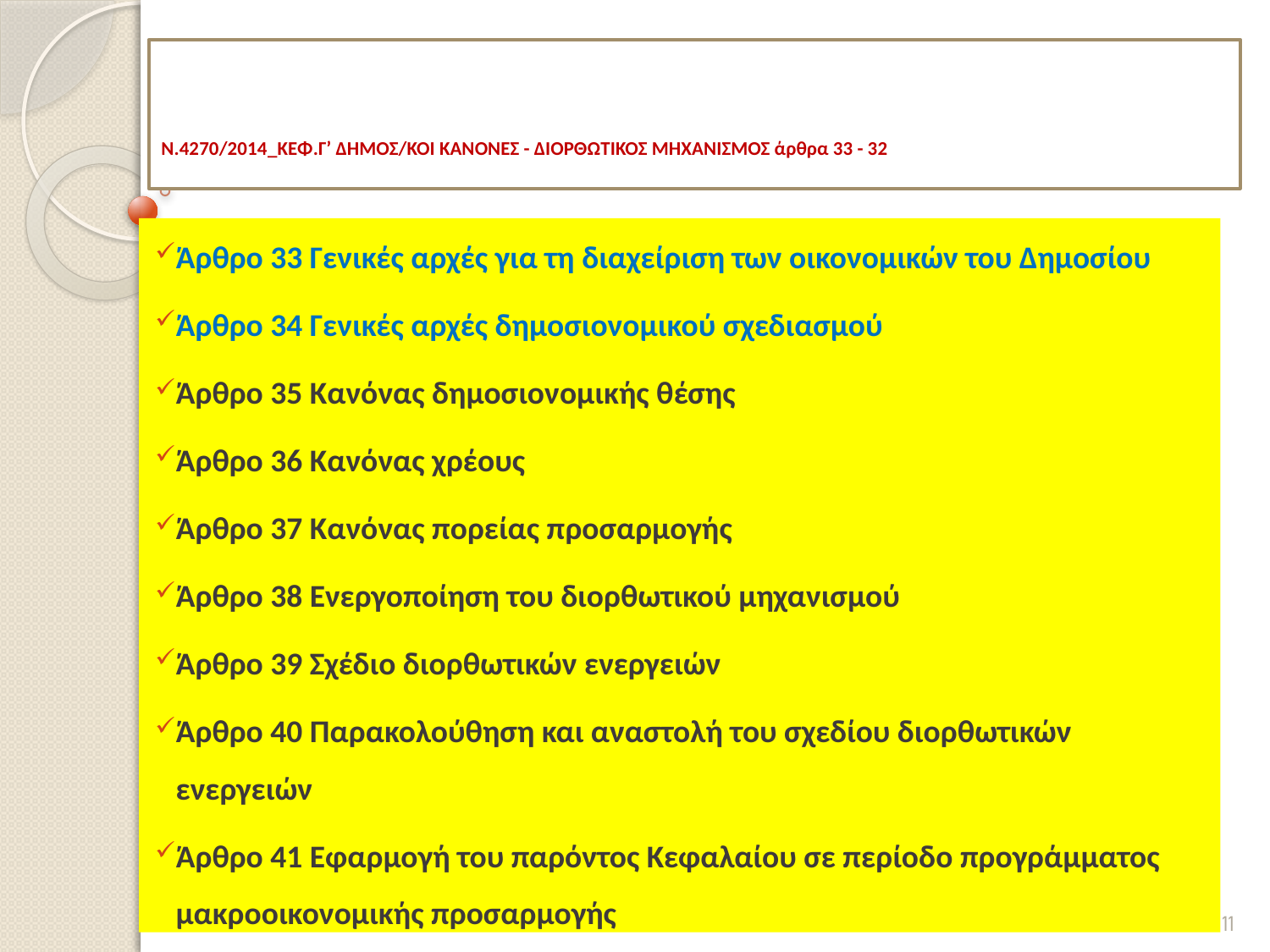

# Ν.4270/2014_ΚΕΦ.Γ’ ΔΗΜΟΣ/ΚΟΙ ΚΑΝΟΝΕΣ - ΔΙΟΡΘΩΤΙΚΟΣ ΜΗΧΑΝΙΣΜΟΣ άρθρα 33 - 32
Άρθρο 33 Γενικές αρχές για τη διαχείριση των οικονομικών του Δημοσίου
Άρθρο 34 Γενικές αρχές δημοσιονομικού σχεδιασμού
Άρθρο 35 Κανόνας δημοσιονομικής θέσης
Άρθρο 36 Κανόνας χρέους
Άρθρο 37 Κανόνας πορείας προσαρμογής
Άρθρο 38 Ενεργοποίηση του διορθωτικού μηχανισμού
Άρθρο 39 Σχέδιο διορθωτικών ενεργειών
Άρθρο 40 Παρακολούθηση και αναστολή του σχεδίου διορθωτικών ενεργειών
Άρθρο 41 Εφαρμογή του παρόντος Κεφαλαίου σε περίοδο προγράμματος μακροοικονομικής προσαρμογής

11